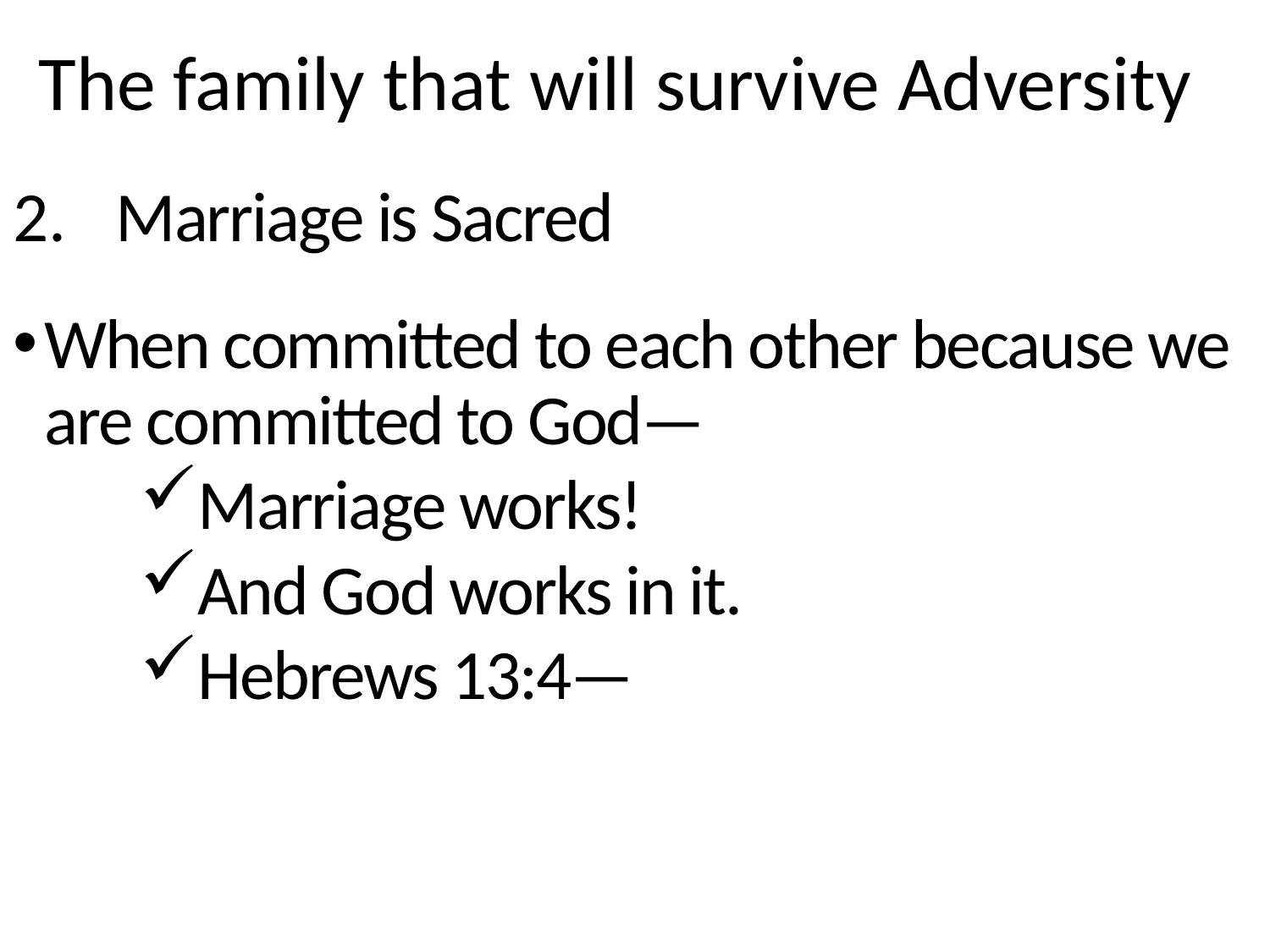

# The family that will survive Adversity
Marriage is Sacred

When committed to each other because we are committed to God—
Marriage works!
And God works in it.
Hebrews 13:4—